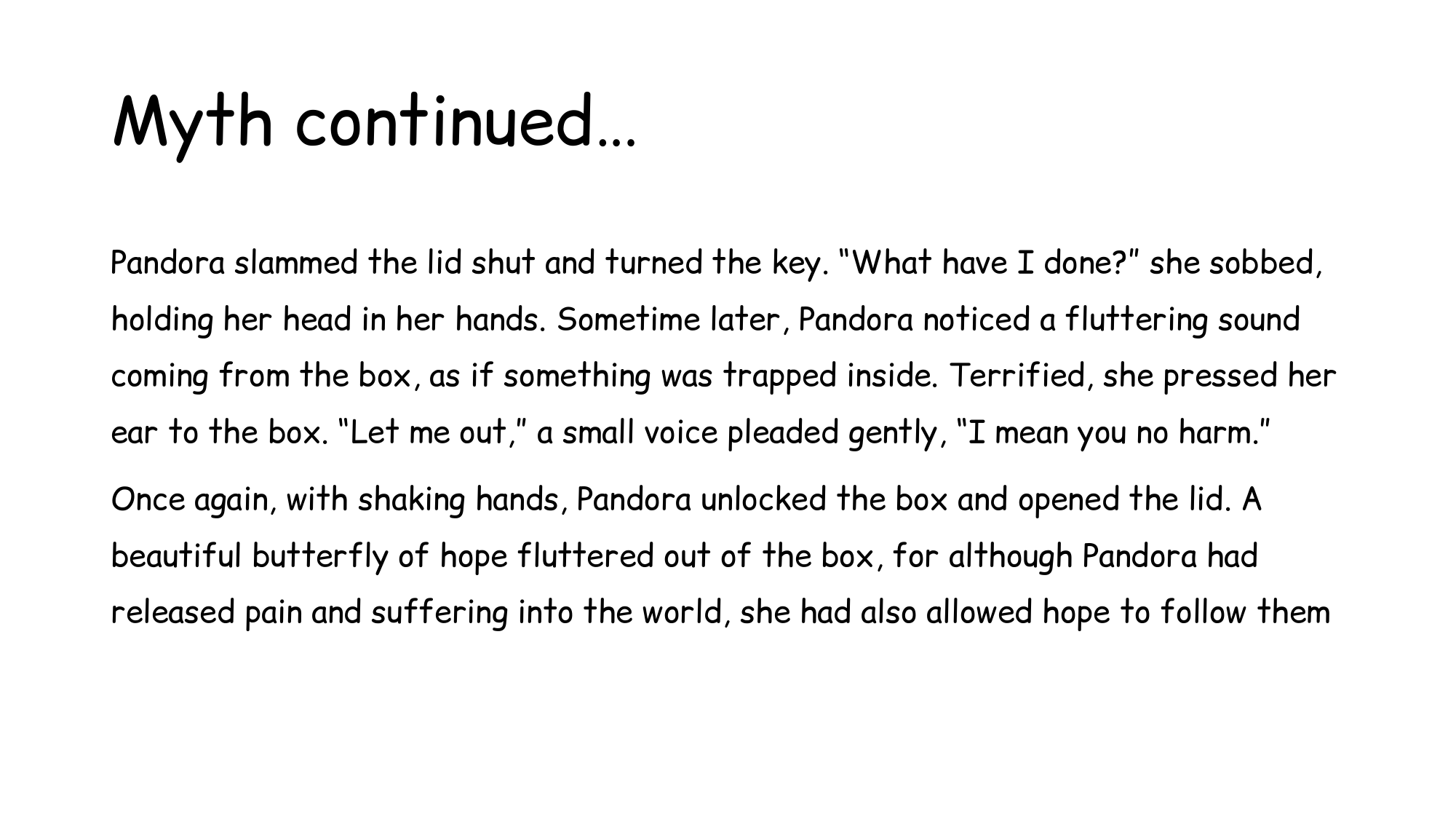

# Myth continued…
Pandora slammed the lid shut and turned the key. “What have I done?” she sobbed, holding her head in her hands. Sometime later, Pandora noticed a fluttering sound coming from the box, as if something was trapped inside. Terrified, she pressed her ear to the box. “Let me out,” a small voice pleaded gently, “I mean you no harm.”
Once again, with shaking hands, Pandora unlocked the box and opened the lid. A beautiful butterfly of hope fluttered out of the box, for although Pandora had released pain and suffering into the world, she had also allowed hope to follow them